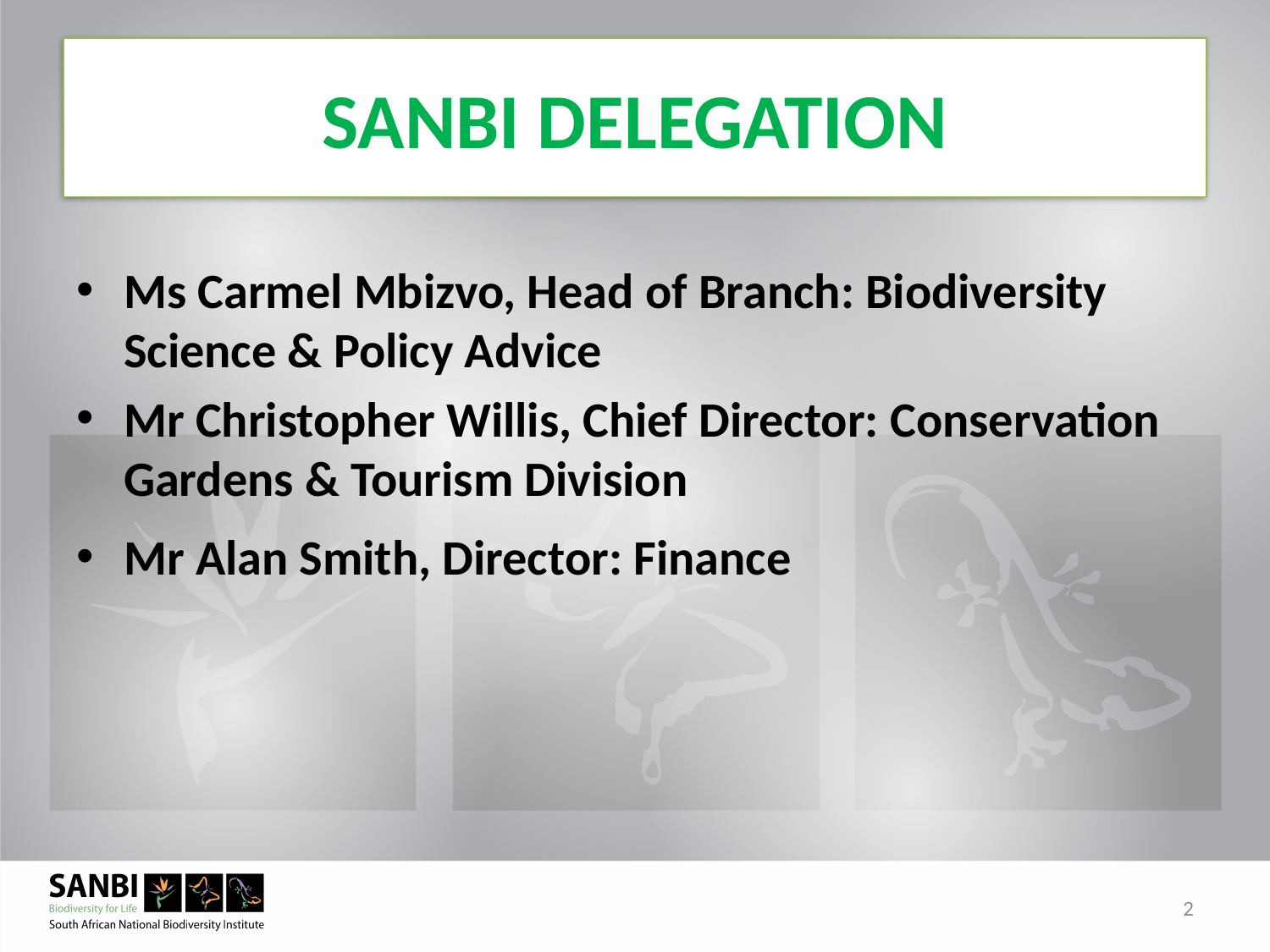

# SANBI DELEGATION

Ms Carmel Mbizvo, Head of Branch: Biodiversity Science & Policy Advice
Mr Christopher Willis, Chief Director: Conservation Gardens & Tourism Division

Mr Alan Smith, Director: Finance

2